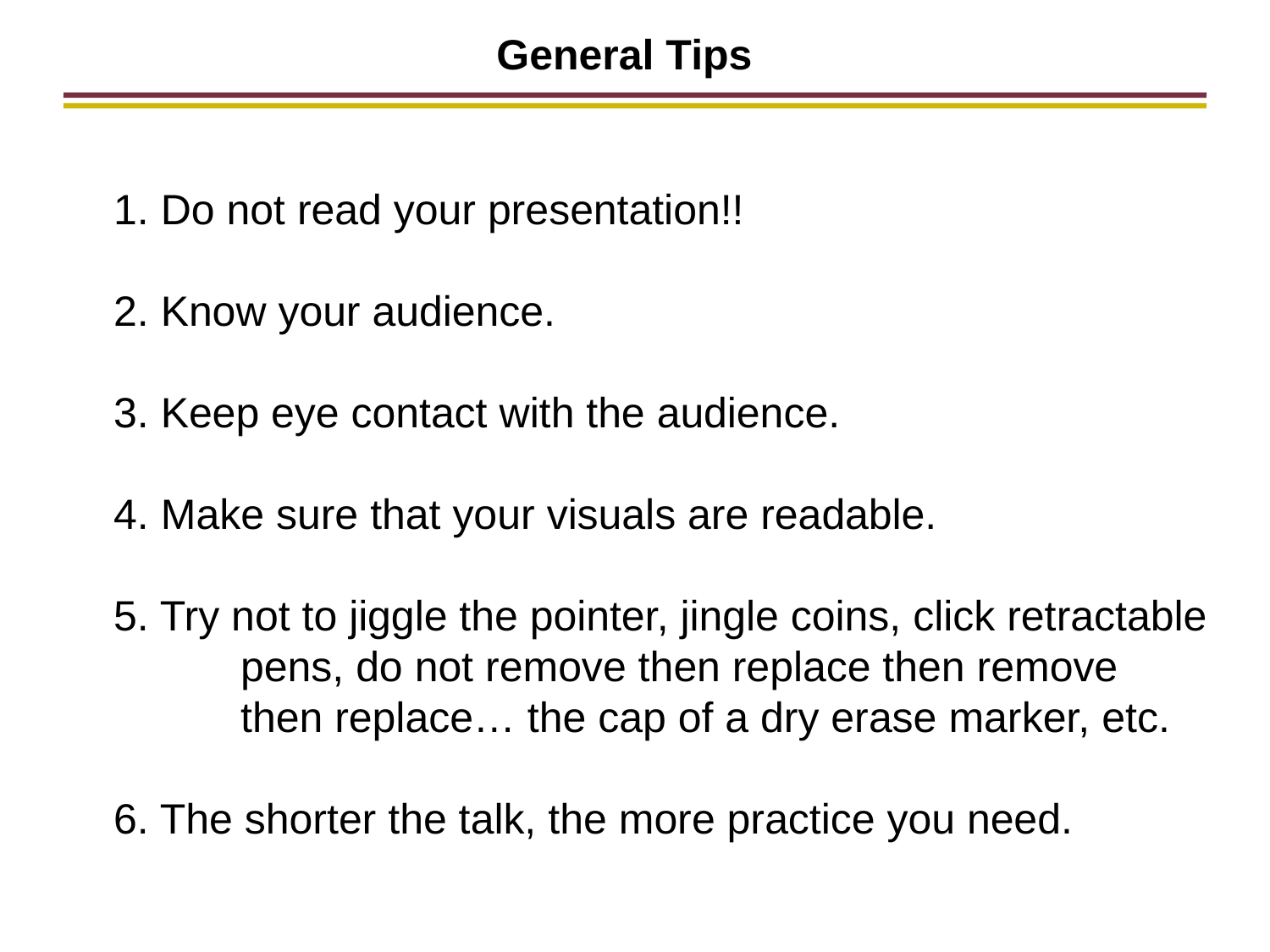

General Tips

1. Do not read your presentation!!

2. Know your audience.

3. Keep eye contact with the audience.

4. Make sure that your visuals are readable.

5. Try not to jiggle the pointer, jingle coins, click retractable
	pens, do not remove then replace then remove
	then replace… the cap of a dry erase marker, etc.

6. The shorter the talk, the more practice you need.